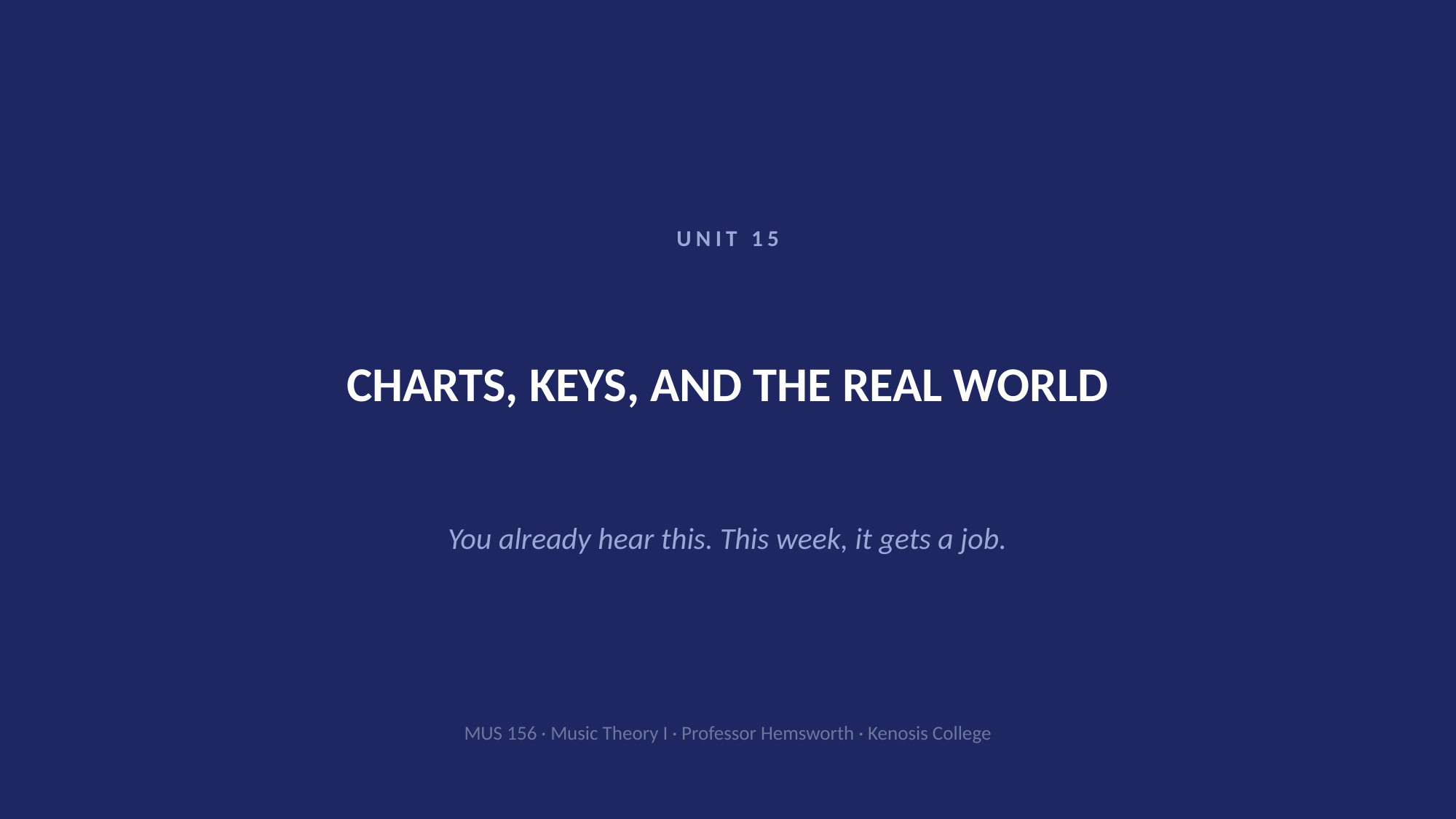

UNIT 15
# CHARTS, KEYS, AND THE REAL WORLD
You already hear this. This week, it gets a job.
MUS 156 · Music Theory I · Professor Hemsworth · Kenosis College